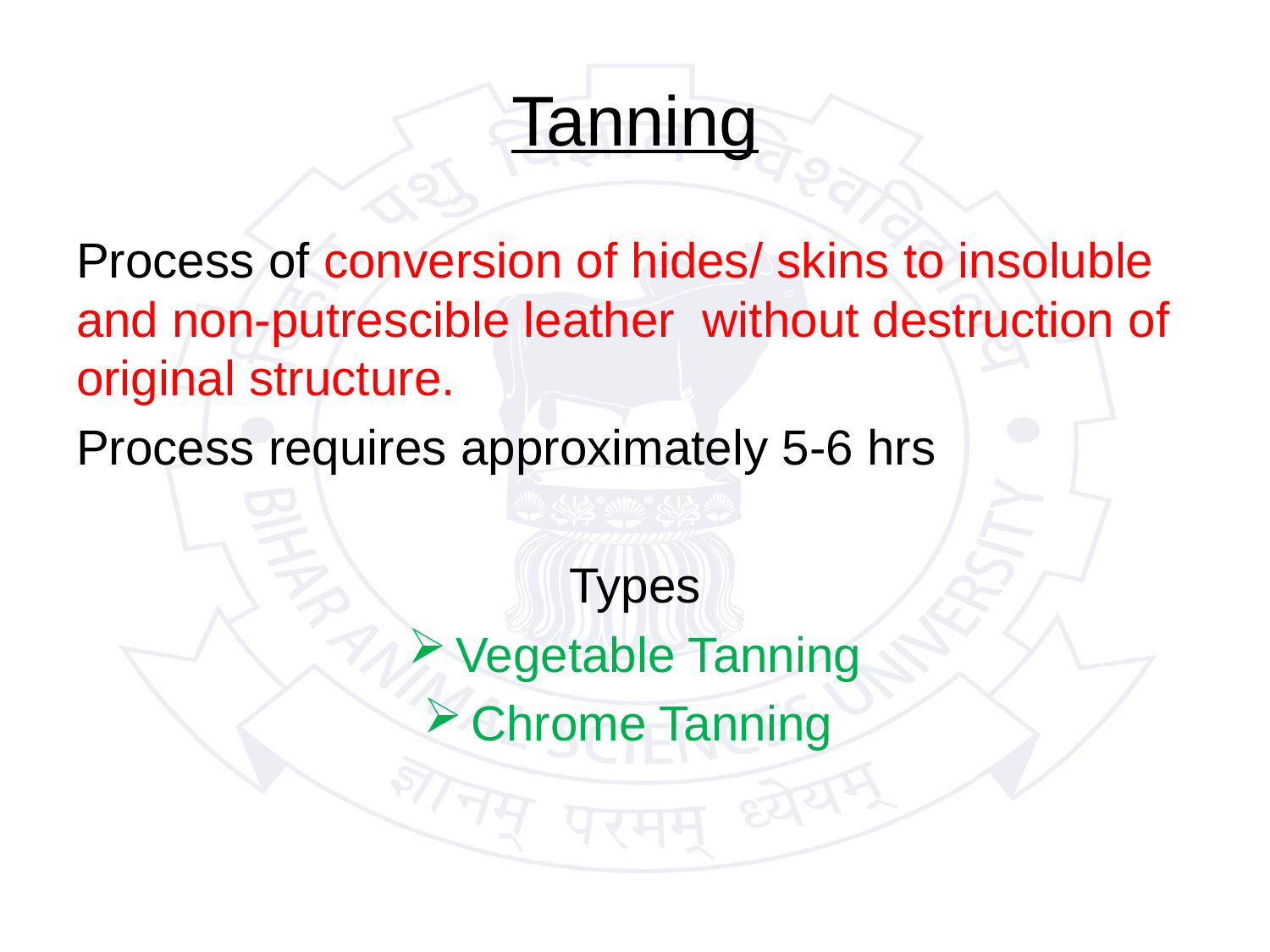

# Tanning
Process of conversion of hides/ skins to insoluble and non-putrescible leather  without destruction of original structure.
Process requires approximately 5-6 hrs

Types
Vegetable Tanning
Chrome Tanning